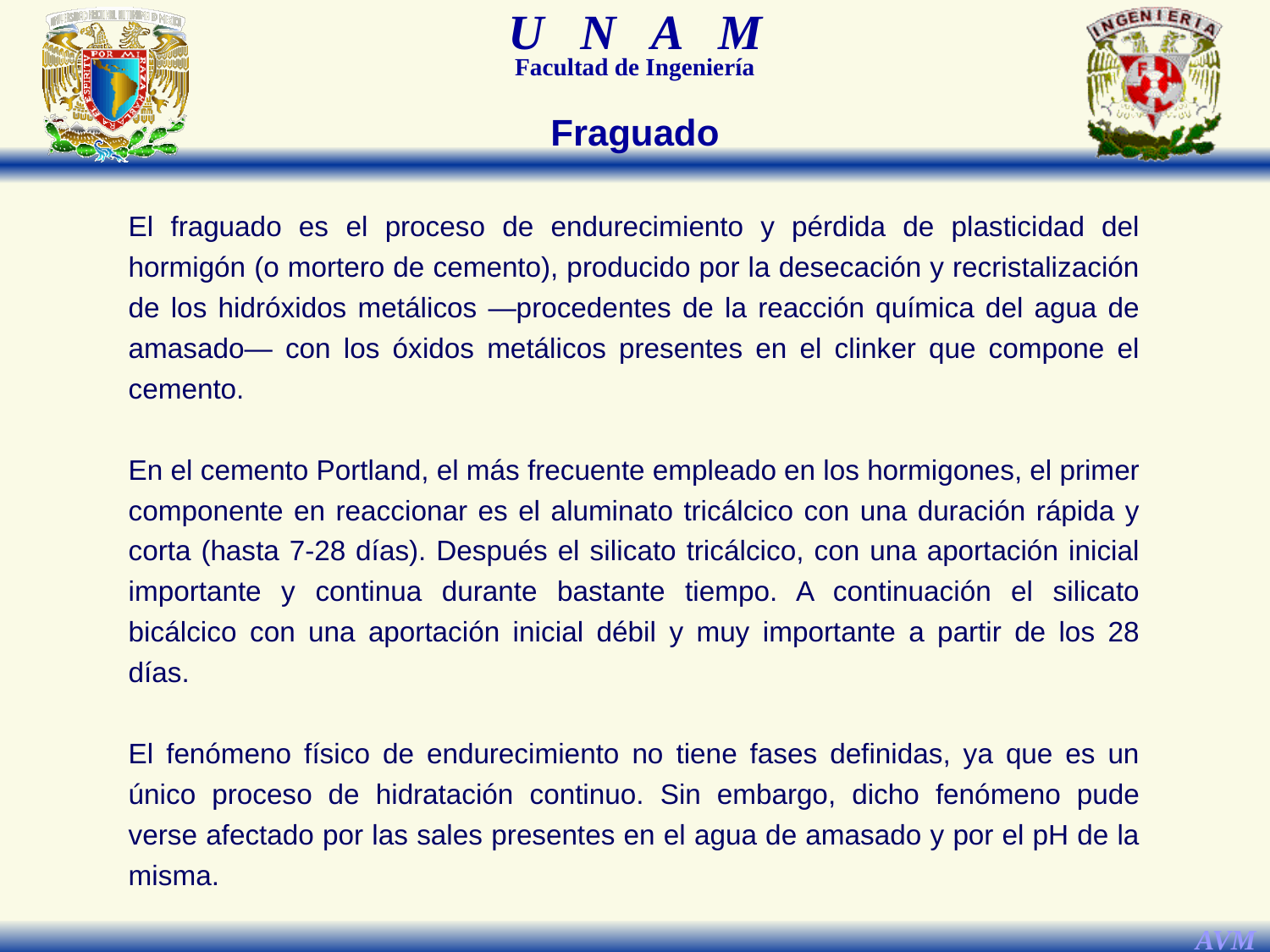

Fraguado
El fraguado es el proceso de endurecimiento y pérdida de plasticidad del hormigón (o mortero de cemento), producido por la desecación y recristalización de los hidróxidos metálicos —procedentes de la reacción química del agua de amasado— con los óxidos metálicos presentes en el clinker que compone el cemento.

En el cemento Portland, el más frecuente empleado en los hormigones, el primer componente en reaccionar es el aluminato tricálcico con una duración rápida y corta (hasta 7-28 días). Después el silicato tricálcico, con una aportación inicial importante y continua durante bastante tiempo. A continuación el silicato bicálcico con una aportación inicial débil y muy importante a partir de los 28 días.

El fenómeno físico de endurecimiento no tiene fases definidas, ya que es un único proceso de hidratación continuo. Sin embargo, dicho fenómeno pude verse afectado por las sales presentes en el agua de amasado y por el pH de la misma.